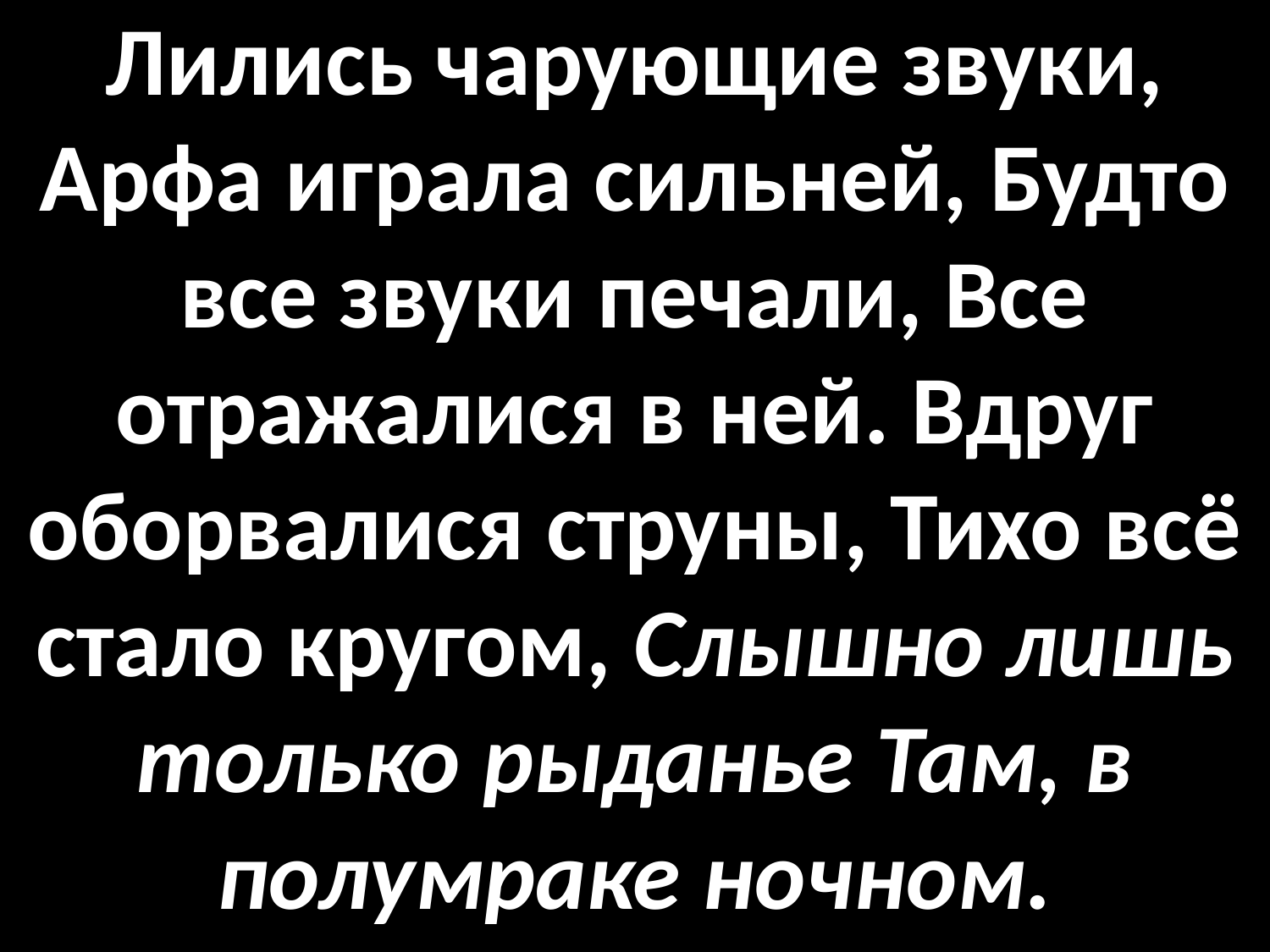

# Лились чарующие звуки, Арфа играла сильней, Будто все звуки печали, Все отражалися в ней. Вдруг оборвалися струны, Тихо всё стало кругом, Слышно лишь только рыданье Там, в полумраке ночном.